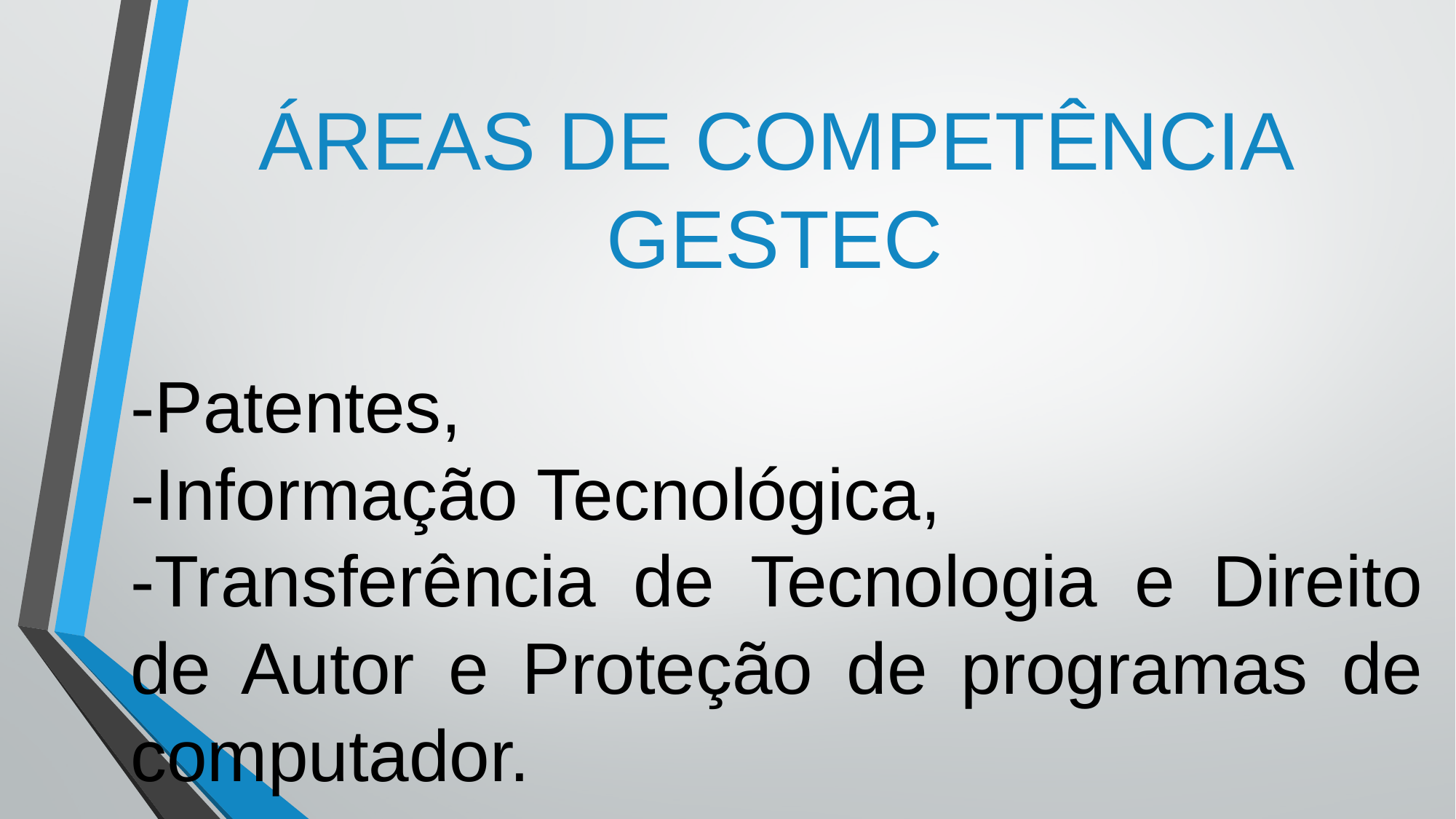

# ÁREAS DE COMPETÊNCIA GESTEC
-Patentes,
-Informação Tecnológica,
-Transferência de Tecnologia e Direito de Autor e Proteção de programas de computador.